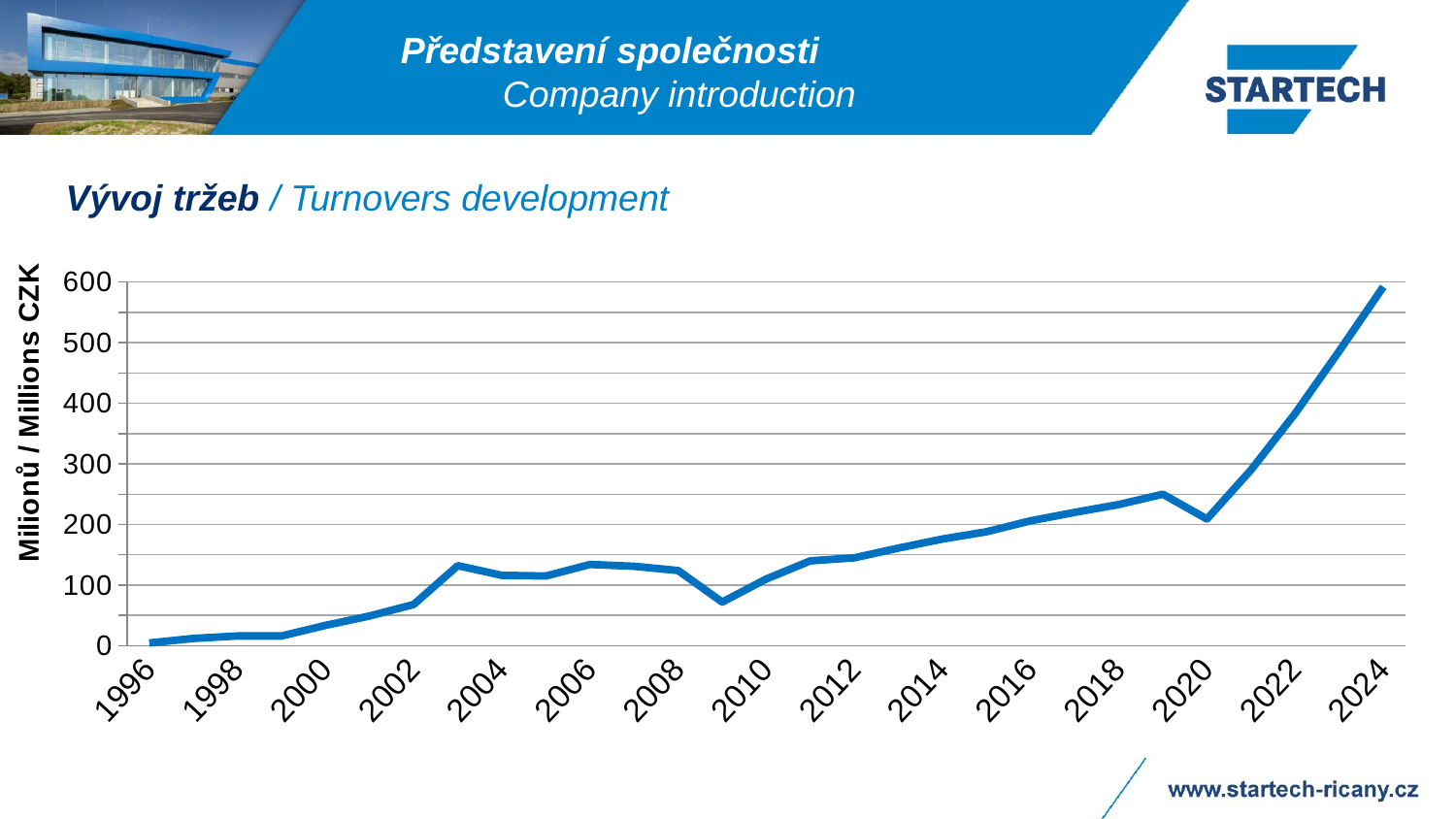

Představení společnosti
          Company introduction
Vývoj tržeb / Turnovers development

### Chart

| Category | € 0 |
|---|---|
| 1996 | 4.5 |
| 1997 | 12.0 |
| 1998 | 16.0 |
| 1999 | 16.0 |
| 2000 | 33.5 |
| 2001 | 49.0 |
| 2002 | 68.0 |
| 2003 | 132.0 |
| 2004 | 116.0 |
| 2005 | 115.0 |
| 2006 | 134.0 |
| 2007 | 131.0 |
| 2008 | 124.0 |
| 2009 | 72.0 |
| 2010 | 110.0 |
| 2011 | 140.0 |
| 2012 | 145.0 |
| 2013 | 161.0 |
| 2014 | 176.0 |
| 2015 | 188.0 |
| 2016 | 206.0 |
| 2017 | 220.0 |
| 2018 | 233.0 |
| 2019 | 250.0 |
| 2020 | 209.0 |
| 2021 | 290.0 |
| 2022 | 383.0 |
| 2023 | 486.0 |
| 2024 | 592.0 |